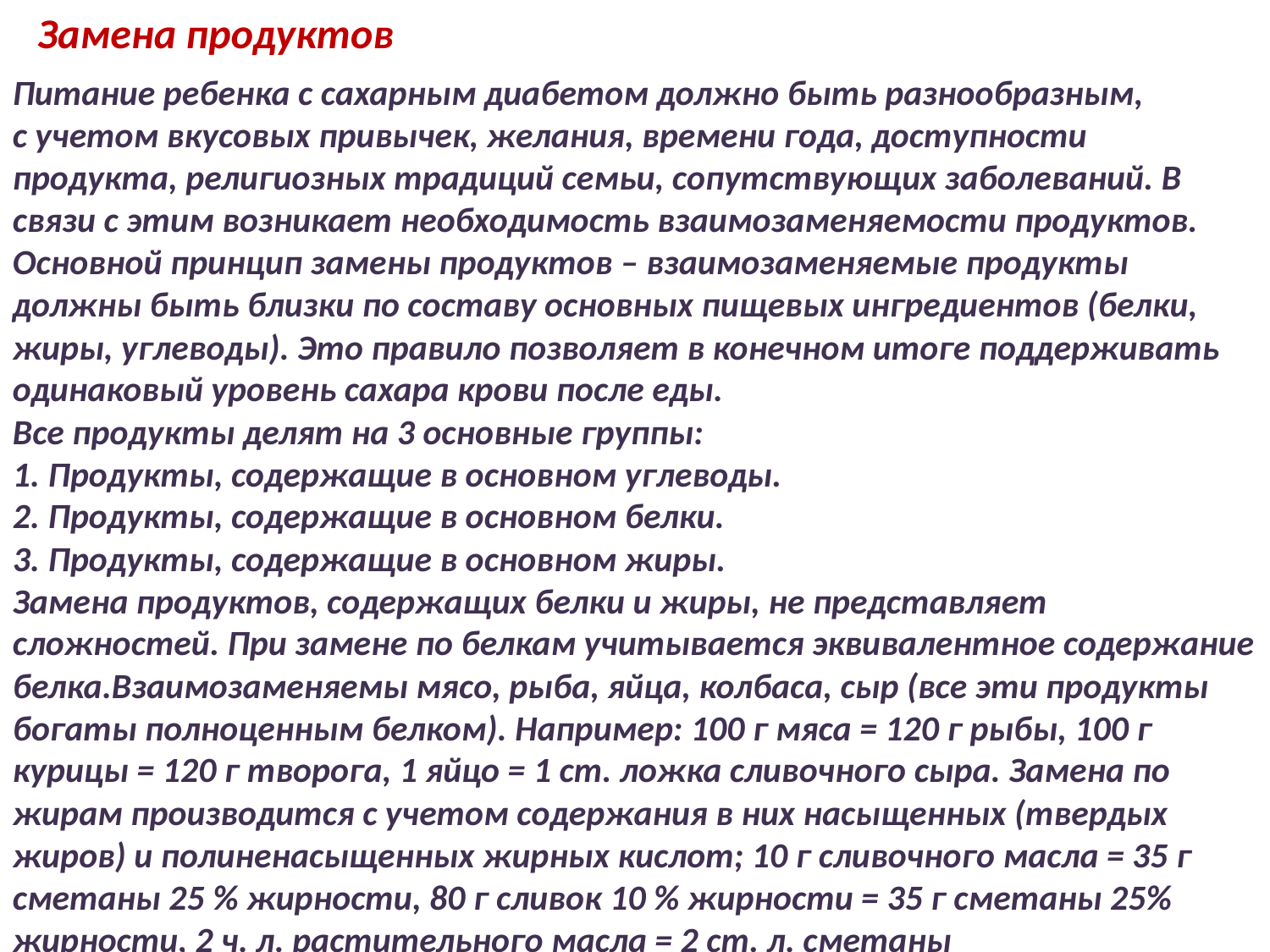

Замена продуктов
Питание ребенка с сахарным диабетом должно быть разнообразным,
с учетом вкусовых привычек, желания, времени года, доступности продукта, религиозных традиций семьи, сопутствующих заболеваний. В связи с этим возникает необходимость взаимозаменяемости продуктов. Основной принцип замены продуктов – взаимозаменяемые продукты должны быть близки по составу основных пищевых ингредиентов (белки, жиры, углеводы). Это правило позволяет в конечном итоге поддерживать одинаковый уровень сахара крови после еды.
Все продукты делят на 3 основные группы:
1. Продукты, содержащие в основном углеводы.
2. Продукты, содержащие в основном белки.
3. Продукты, содержащие в основном жиры.
Замена продуктов, содержащих белки и жиры, не представляет сложностей. При замене по белкам учитывается эквивалентное содержание белка.Взаимозаменяемы мясо, рыба, яйца, колбаса, сыр (все эти продукты богаты полноценным белком). Например: 100 г мяса = 120 г рыбы, 100 г курицы = 120 г творога, 1 яйцо = 1 ст. ложка сливочного сыра. Замена по жирам производится с учетом содержания в них насыщенных (твердых жиров) и полиненасыщенных жирных кислот; 10 г сливочного масла = 35 г сметаны 25 % жирности, 80 г сливок 10 % жирности = 35 г сметаны 25% жирности, 2 ч. л. растительного масла = 2 ст. л. сметаны